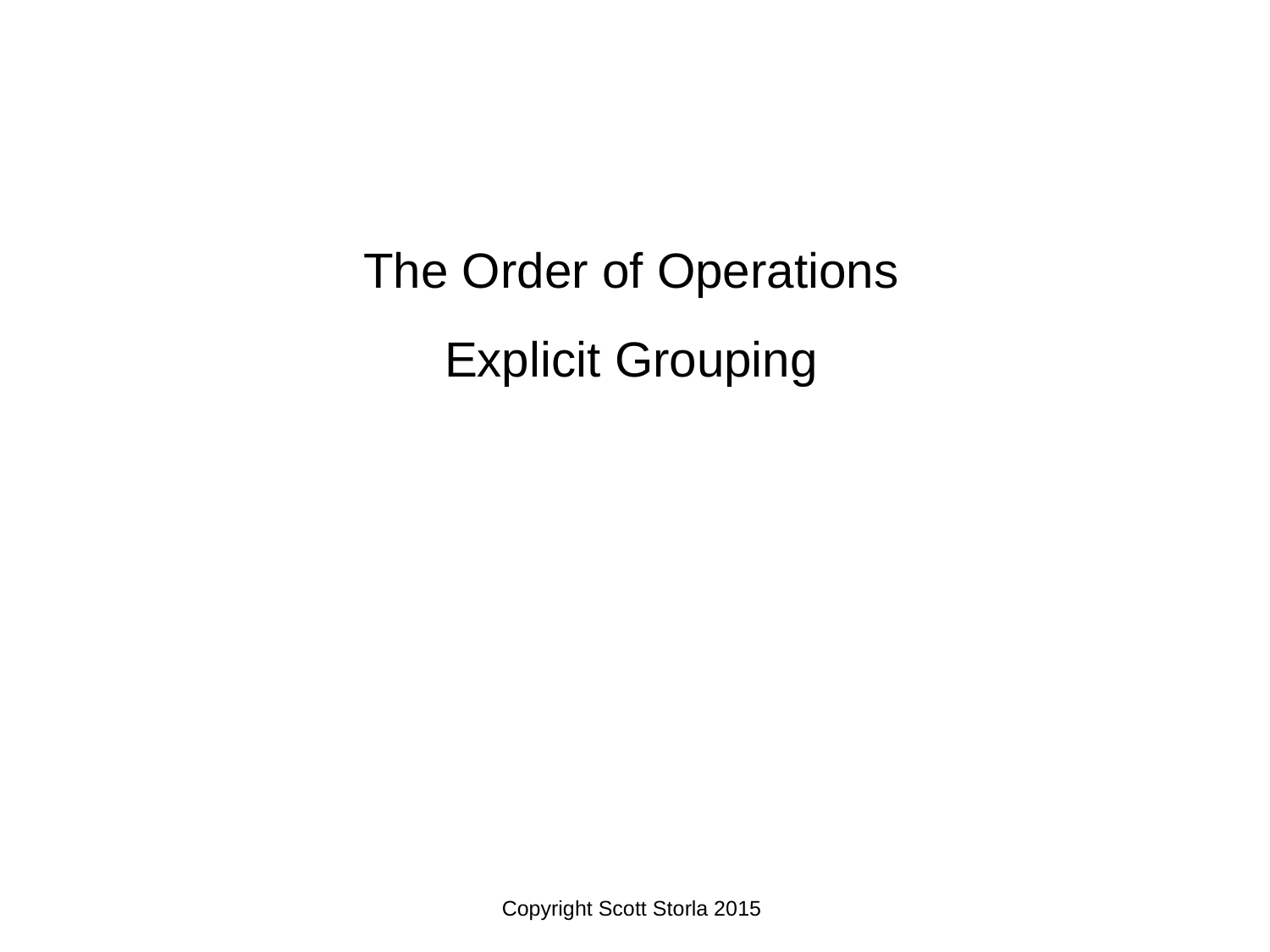

The Order of Operations
Explicit Grouping
Copyright Scott Storla 2015